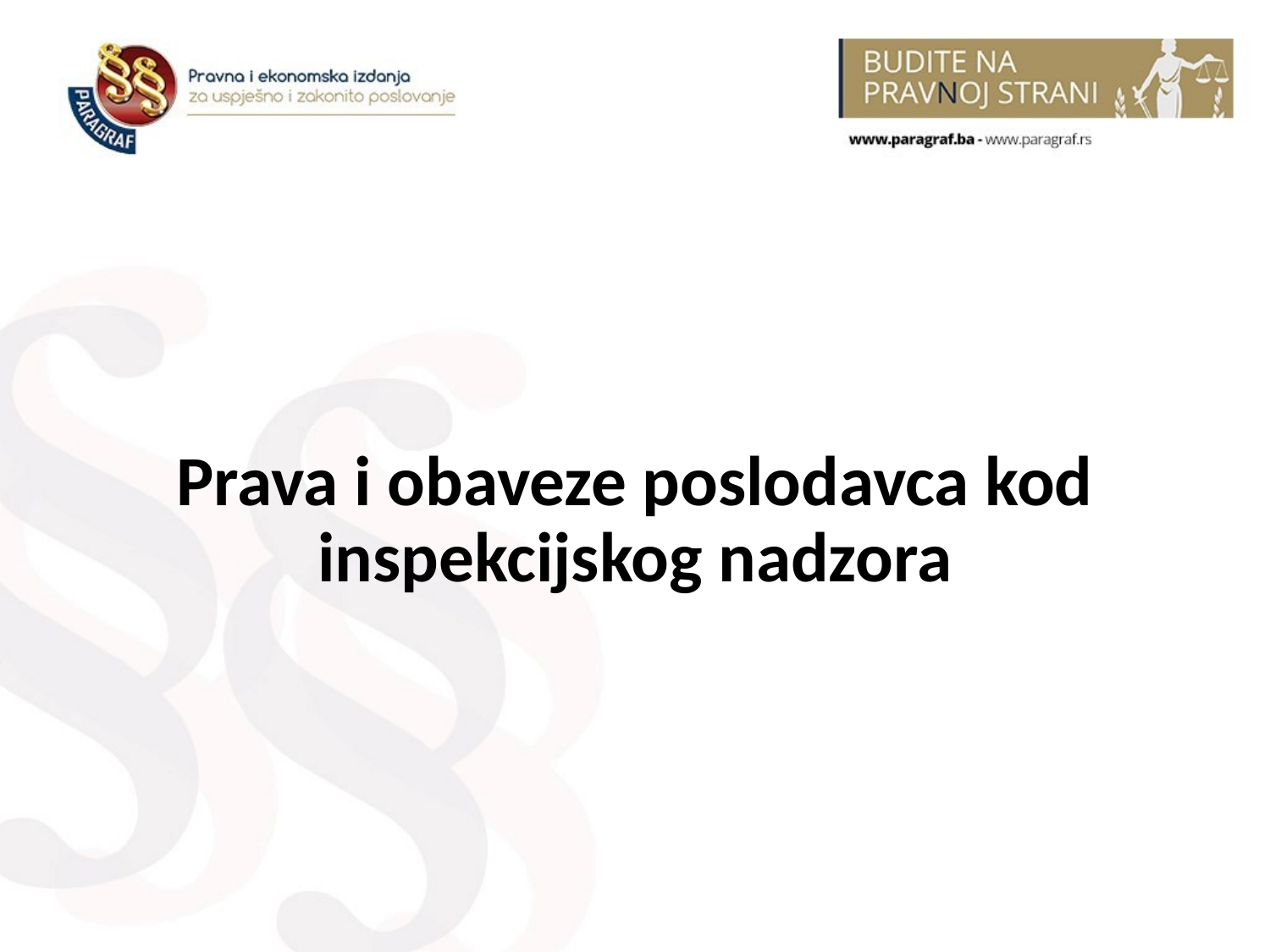

Prava i obaveze poslodavca kod inspekcijskog nadzora